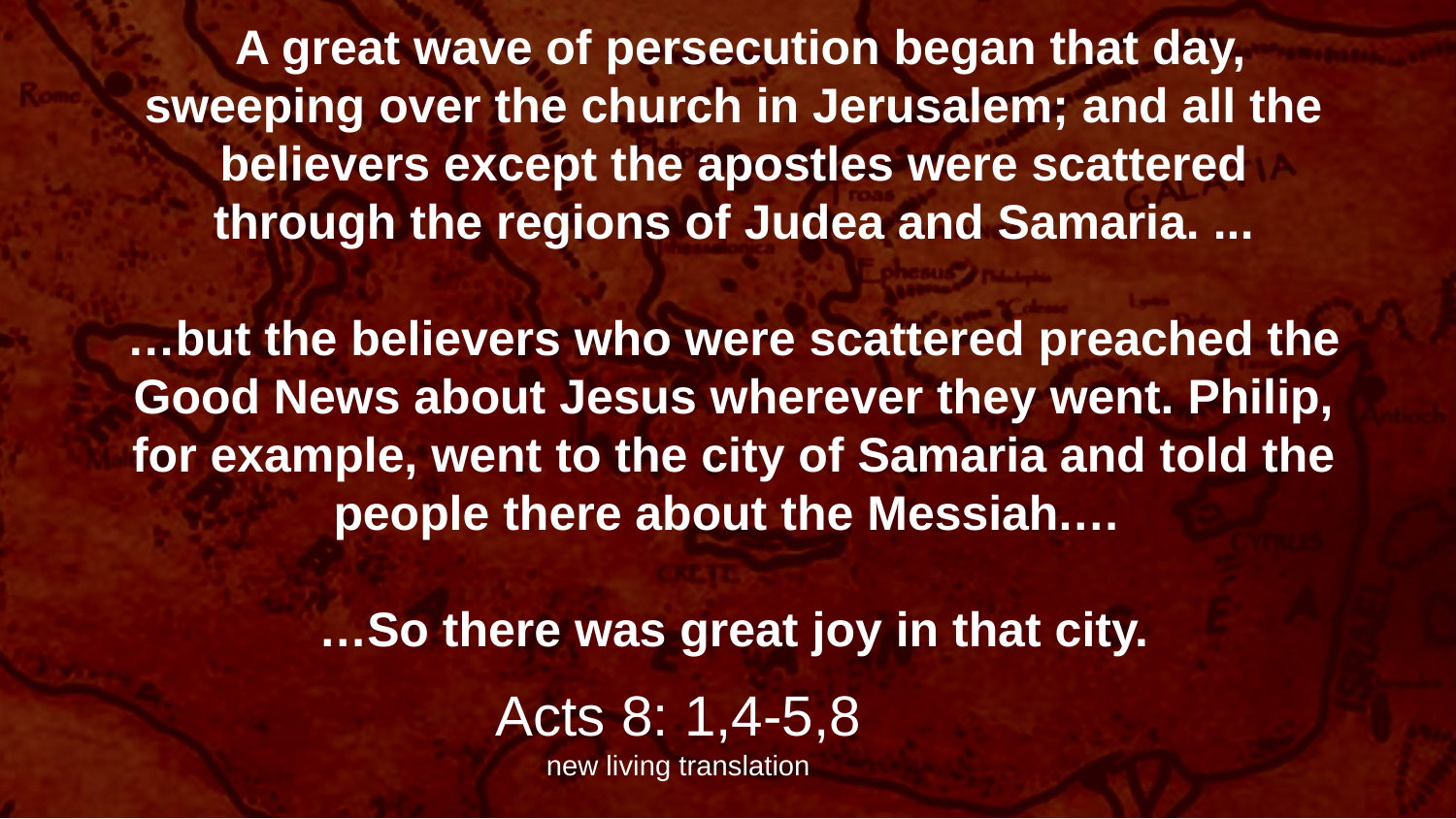

A great wave of persecution began that day, sweeping over the church in Jerusalem; and all the believers except the apostles were scattered through the regions of Judea and Samaria. ...

…but the believers who were scattered preached the Good News about Jesus wherever they went. Philip, for example, went to the city of Samaria and told the people there about the Messiah.…

…So there was great joy in that city.
Acts 8: 1,4-5,8
new living translation